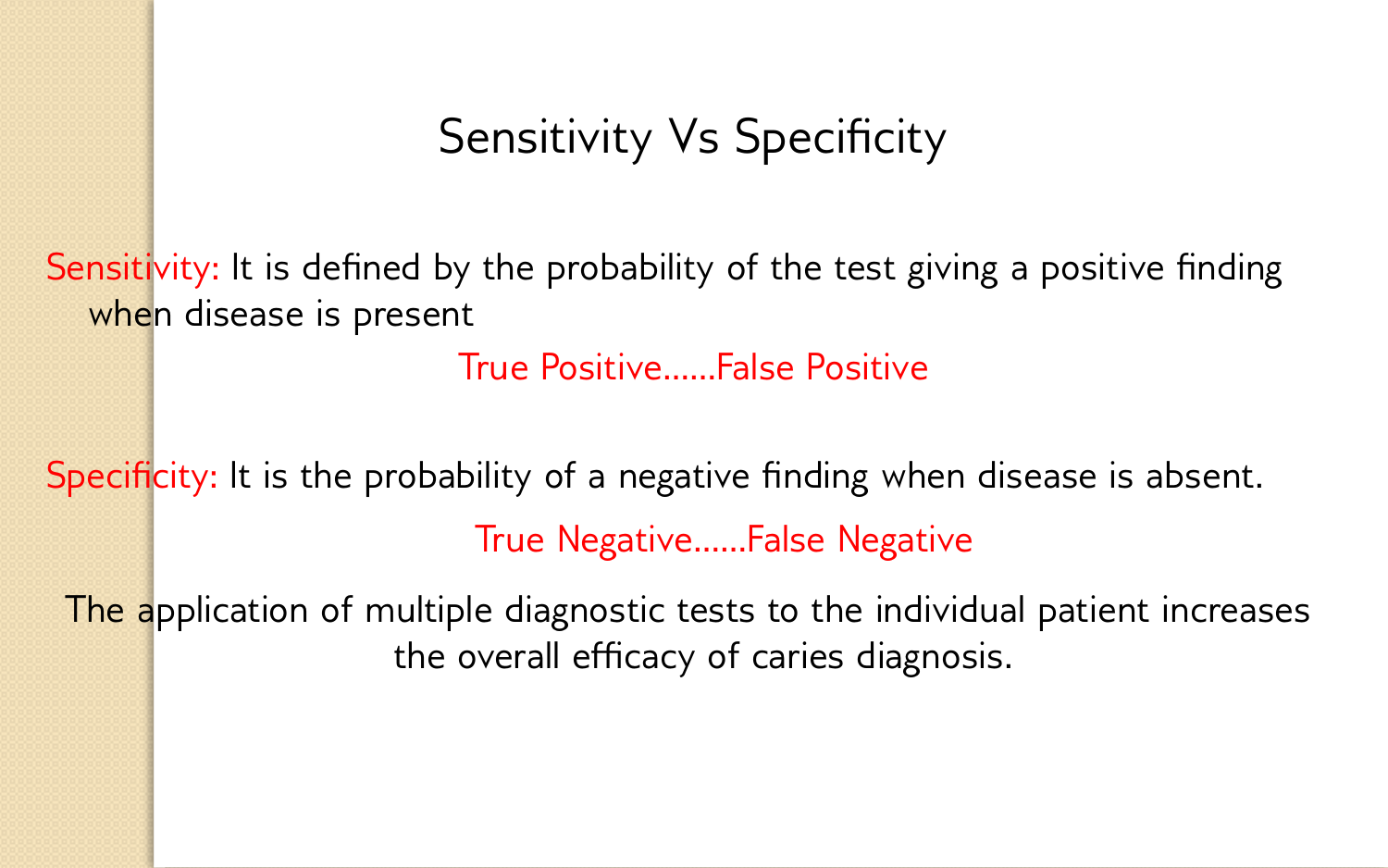

Sensitivity Vs Specificity

Sensitivity: It is defined by the probability of the test giving a positive finding when disease is present
True Positive……False Positive

Specificity: It is the probability of a negative finding when disease is absent.

          True Negative……False Negative

The application of multiple diagnostic tests to the individual patient increases the overall efficacy of caries diagnosis.